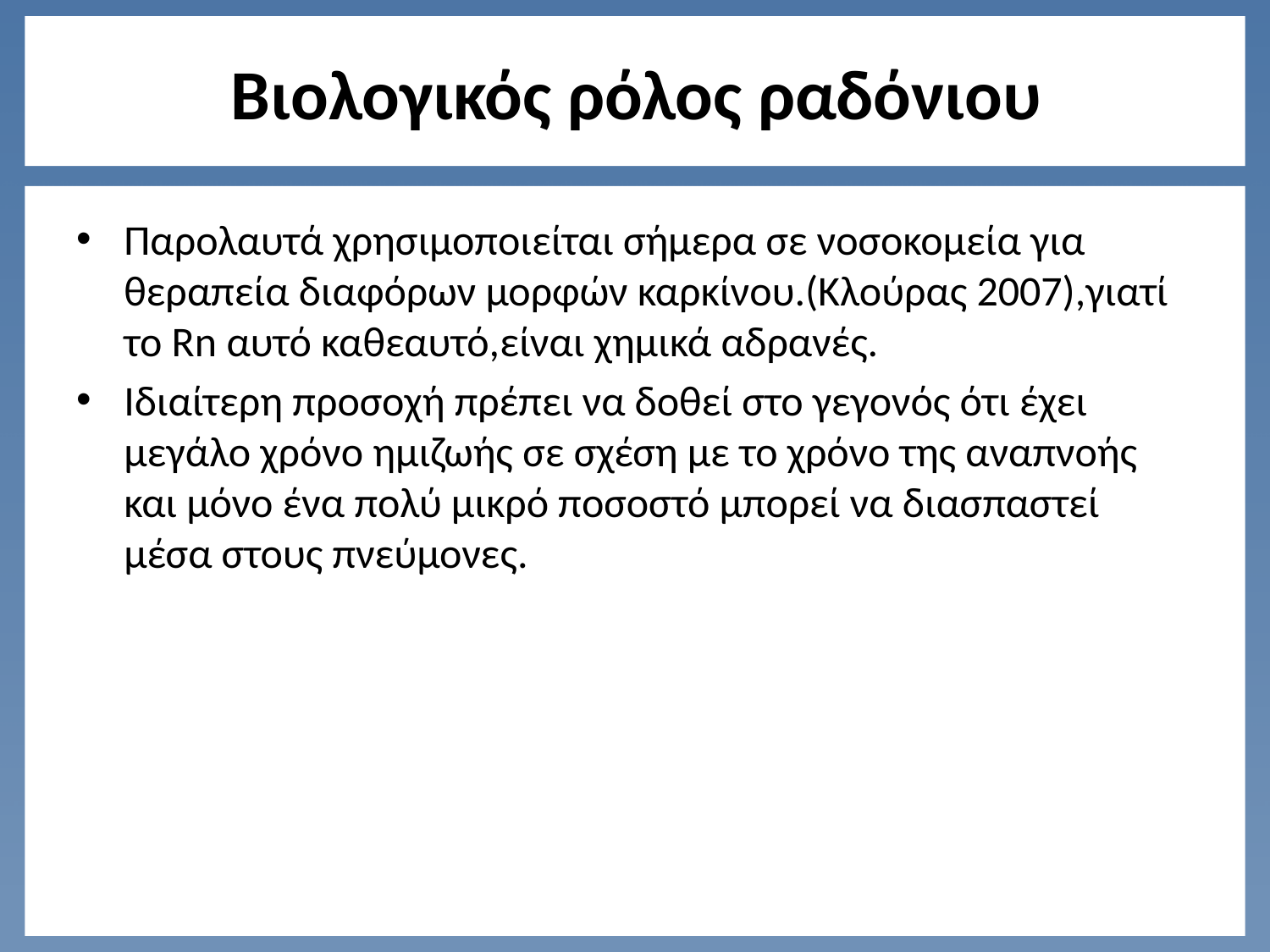

# Βιολογικός ρόλος ραδόνιου
Παρολαυτά χρησιμοποιείται σήμερα σε νοσοκομεία για θεραπεία διαφόρων μορφών καρκίνου.(Κλούρας 2007),γιατί το Rn αυτό καθεαυτό,είναι χημικά αδρανές.
Ιδιαίτερη προσοχή πρέπει να δοθεί στο γεγονός ότι έχει μεγάλο χρόνο ημιζωής σε σχέση με το χρόνο της αναπνοής και μόνο ένα πολύ μικρό ποσοστό μπορεί να διασπαστεί μέσα στους πνεύμονες.